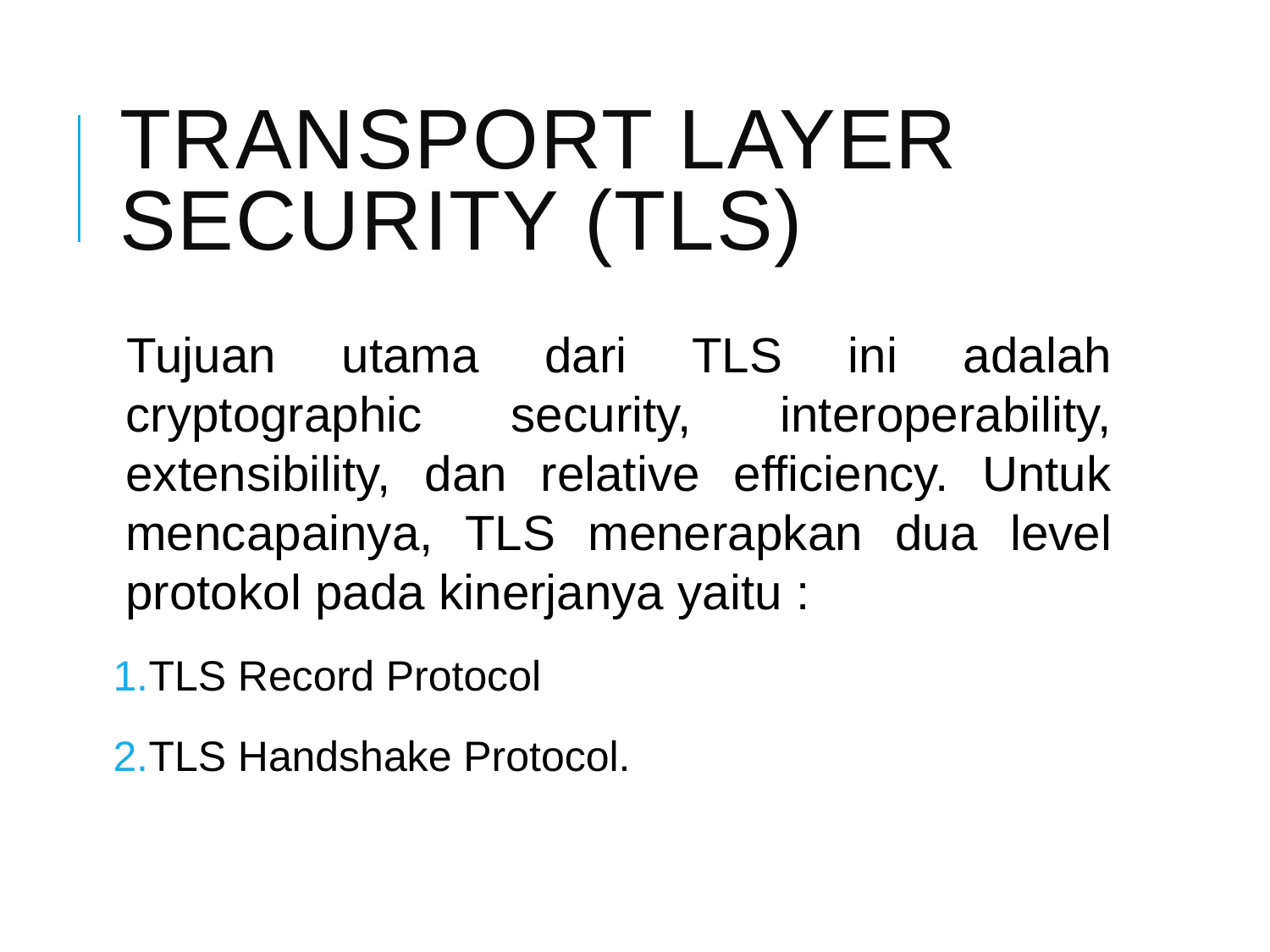

# Transport Layer Security (TLS)
Tujuan utama dari TLS ini adalah cryptographic security, interoperability, extensibility, dan relative efficiency. Untuk mencapainya, TLS menerapkan dua level protokol pada kinerjanya yaitu :
TLS Record Protocol
TLS Handshake Protocol.